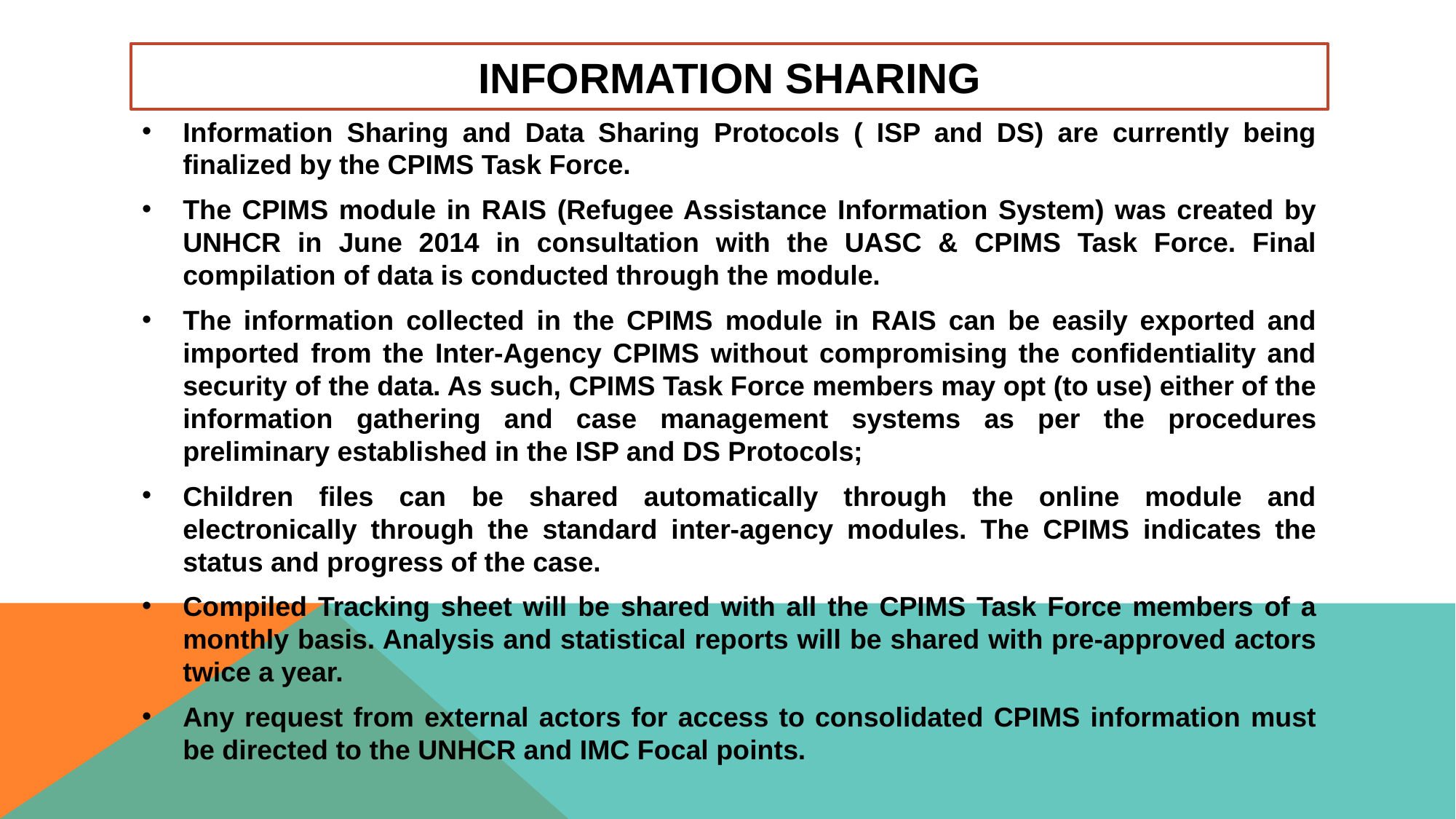

# Information sharing
Information Sharing and Data Sharing Protocols ( ISP and DS) are currently being finalized by the CPIMS Task Force.
The CPIMS module in RAIS (Refugee Assistance Information System) was created by UNHCR in June 2014 in consultation with the UASC & CPIMS Task Force. Final compilation of data is conducted through the module.
The information collected in the CPIMS module in RAIS can be easily exported and imported from the Inter-Agency CPIMS without compromising the confidentiality and security of the data. As such, CPIMS Task Force members may opt (to use) either of the information gathering and case management systems as per the procedures preliminary established in the ISP and DS Protocols;
Children files can be shared automatically through the online module and electronically through the standard inter-agency modules. The CPIMS indicates the status and progress of the case.
Compiled Tracking sheet will be shared with all the CPIMS Task Force members of a monthly basis. Analysis and statistical reports will be shared with pre-approved actors twice a year.
Any request from external actors for access to consolidated CPIMS information must be directed to the UNHCR and IMC Focal points.